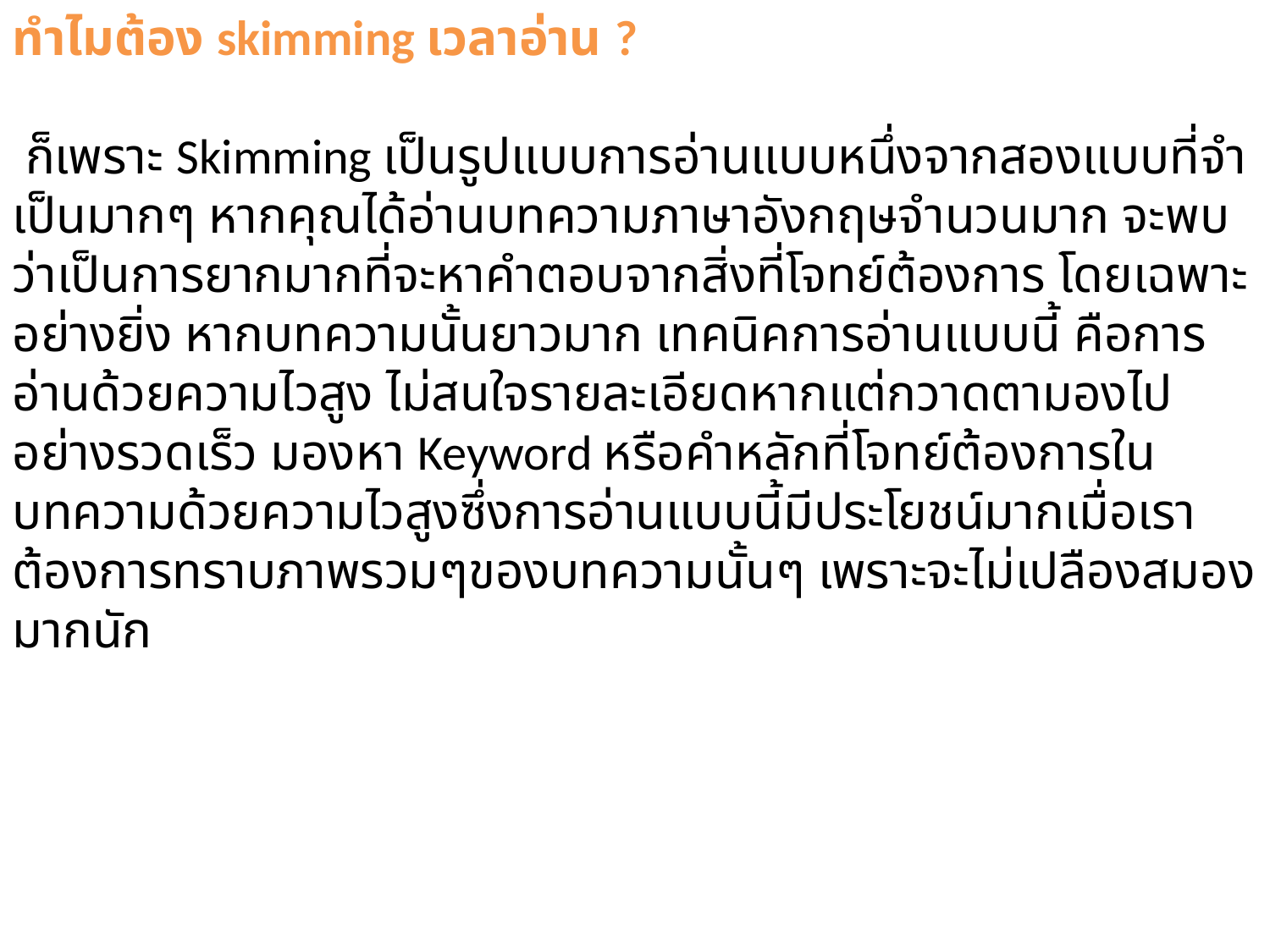

ทำไมต้อง skimming เวลาอ่าน ?

 ก็เพราะ Skimming เป็นรูปแบบการอ่านแบบหนึ่งจากสองแบบที่จำเป็นมากๆ หากคุณได้อ่านบทความภาษาอังกฤษจำนวนมาก จะพบว่าเป็นการยากมากที่จะหาคำตอบจากสิ่งที่โจทย์ต้องการ โดยเฉพาะอย่างยิ่ง หากบทความนั้นยาวมาก เทคนิคการอ่านแบบนี้ คือการอ่านด้วยความไวสูง ไม่สนใจรายละเอียดหากแต่กวาดตามองไปอย่างรวดเร็ว มองหา Keyword หรือคำหลักที่โจทย์ต้องการในบทความด้วยความไวสูงซึ่งการอ่านแบบนี้มีประโยชน์มากเมื่อเราต้องการทราบภาพรวมๆของบทความนั้นๆ เพราะจะไม่เปลืองสมองมากนัก